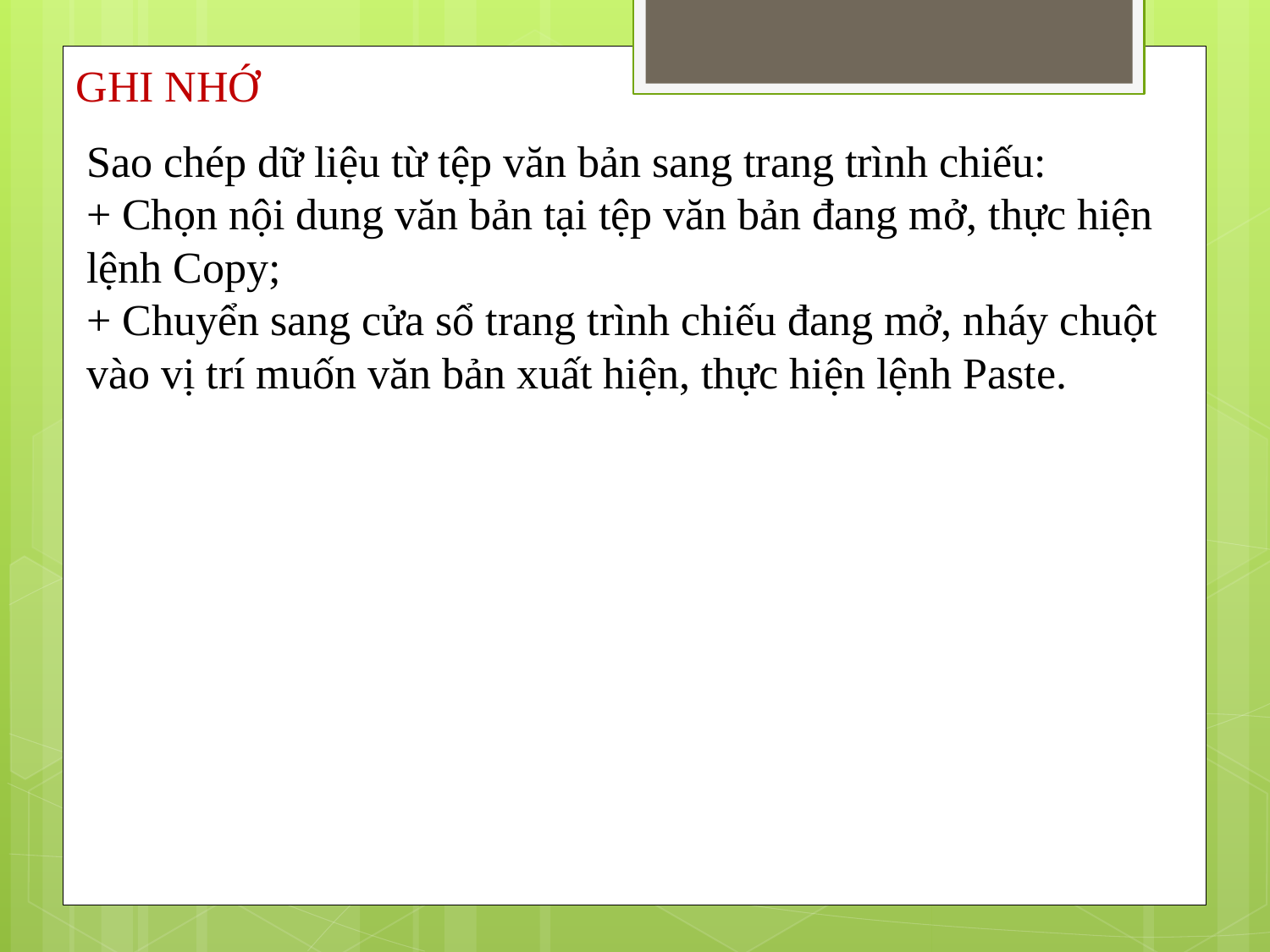

GHI NHỚ
Sao chép dữ liệu từ tệp văn bản sang trang trình chiếu:
+ Chọn nội dung văn bản tại tệp văn bản đang mở, thực hiện lệnh Copy;
+ Chuyển sang cửa sổ trang trình chiếu đang mở, nháy chuột vào vị trí muốn văn bản xuất hiện, thực hiện lệnh Paste.